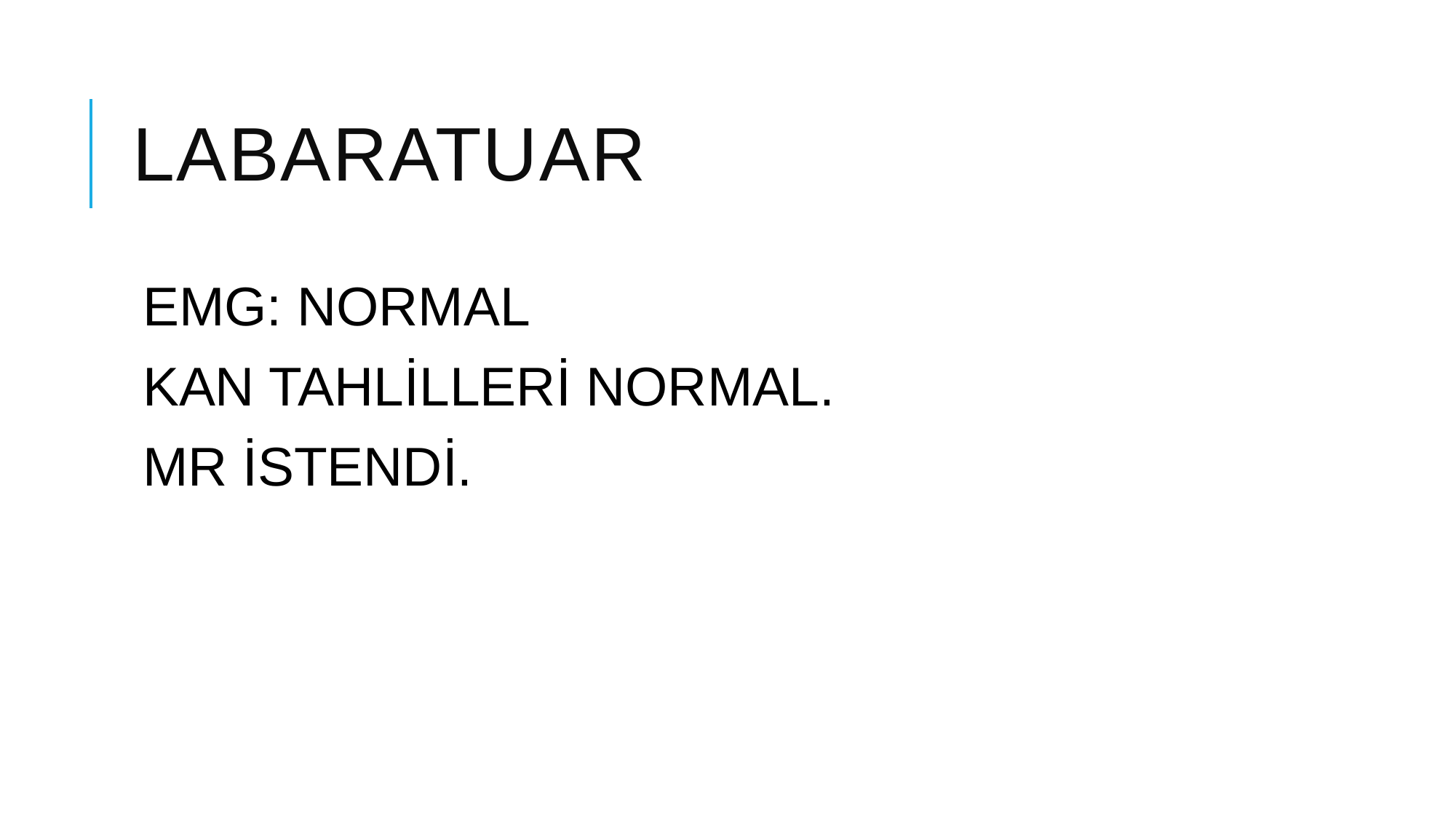

# LABARATUAR
EMG: NORMAL
KAN TAHLİLLERİ NORMAL.
MR İSTENDİ.